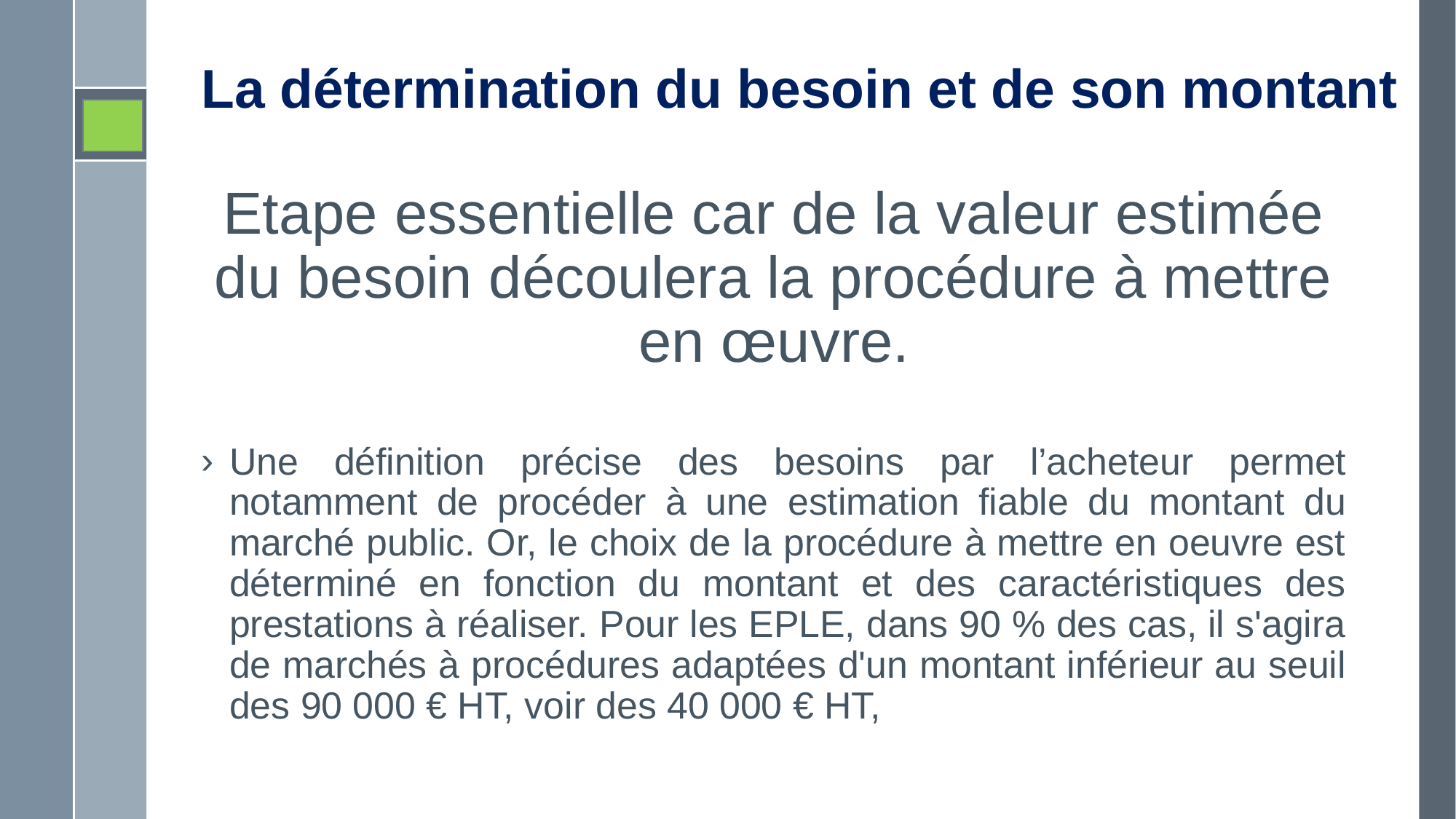

# La détermination du besoin et de son montant

Etape essentielle car de la valeur estimée du besoin découlera la procédure à mettre en œuvre.

Une définition précise des besoins par l’acheteur permet notamment de procéder à une estimation fiable du montant du marché public. Or, le choix de la procédure à mettre en oeuvre est déterminé en fonction du montant et des caractéristiques des prestations à réaliser. Pour les EPLE, dans 90 % des cas, il s'agira de marchés à procédures adaptées d'un montant inférieur au seuil des 90 000 € HT, voir des 40 000 € HT,